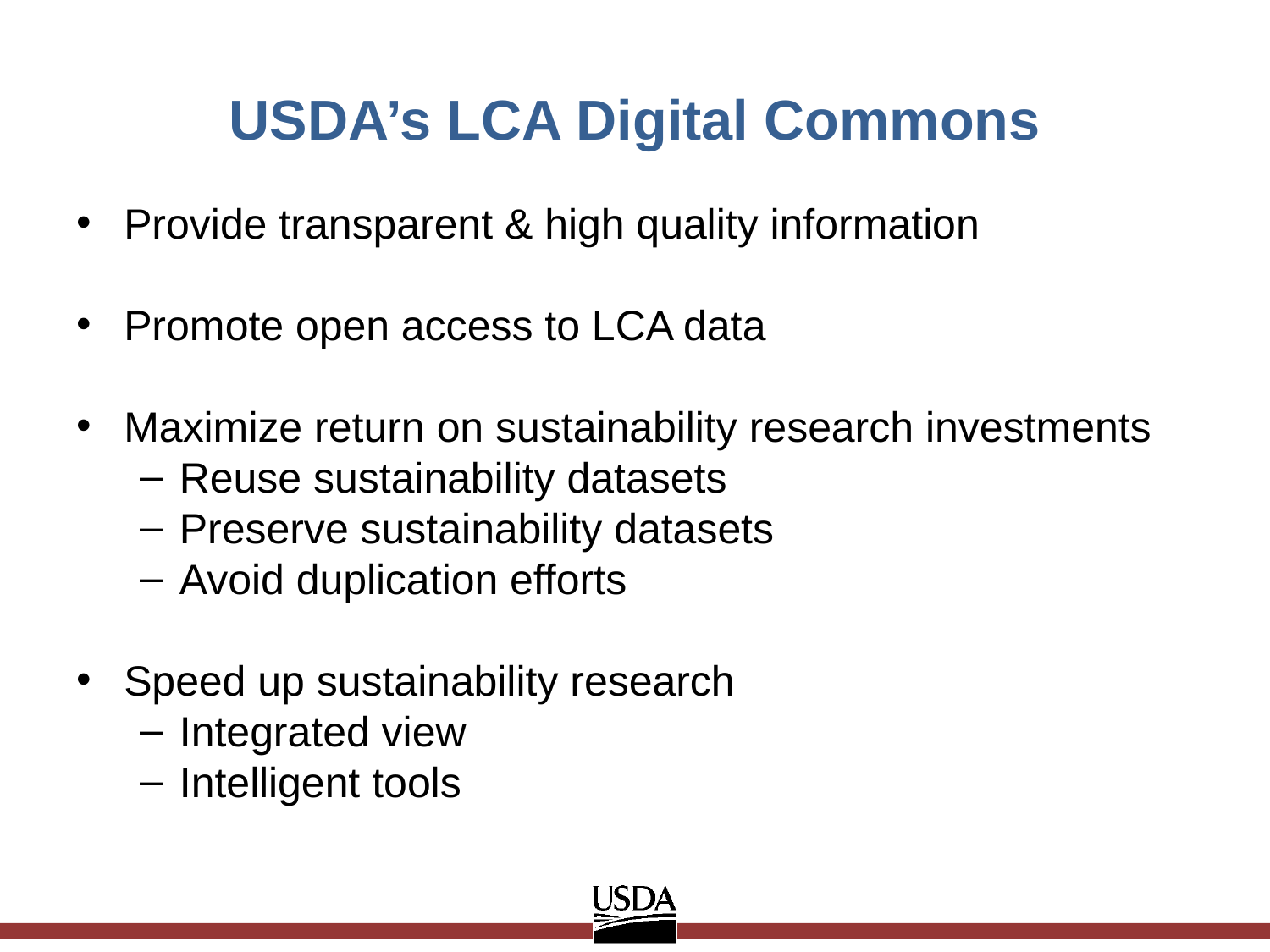

# USDA’s LCA Digital Commons
Provide transparent & high quality information

Promote open access to LCA data

Maximize return on sustainability research investments
Reuse sustainability datasets
Preserve sustainability datasets
Avoid duplication efforts

Speed up sustainability research
Integrated view
Intelligent tools